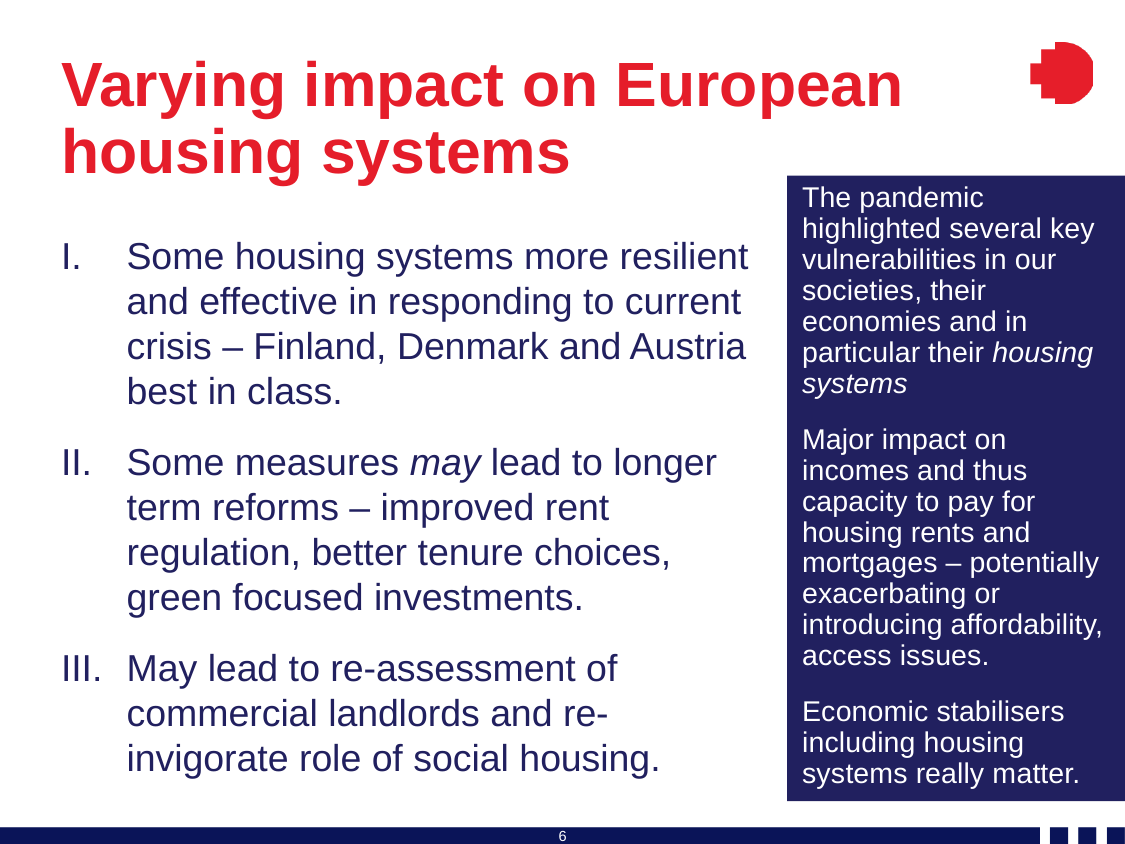

# Varying impact on European housing systems
The pandemic highlighted several key vulnerabilities in our societies, their economies and in particular their housing systems
Major impact on incomes and thus capacity to pay for housing rents and mortgages – potentially exacerbating or introducing affordability, access issues.
Economic stabilisers including housing systems really matter.

Some housing systems more resilient and effective in responding to current crisis – Finland, Denmark and Austria best in class.
Some measures may lead to longer term reforms – improved rent regulation, better tenure choices, green focused investments.
May lead to re-assessment of commercial landlords and re-invigorate role of social housing.
6